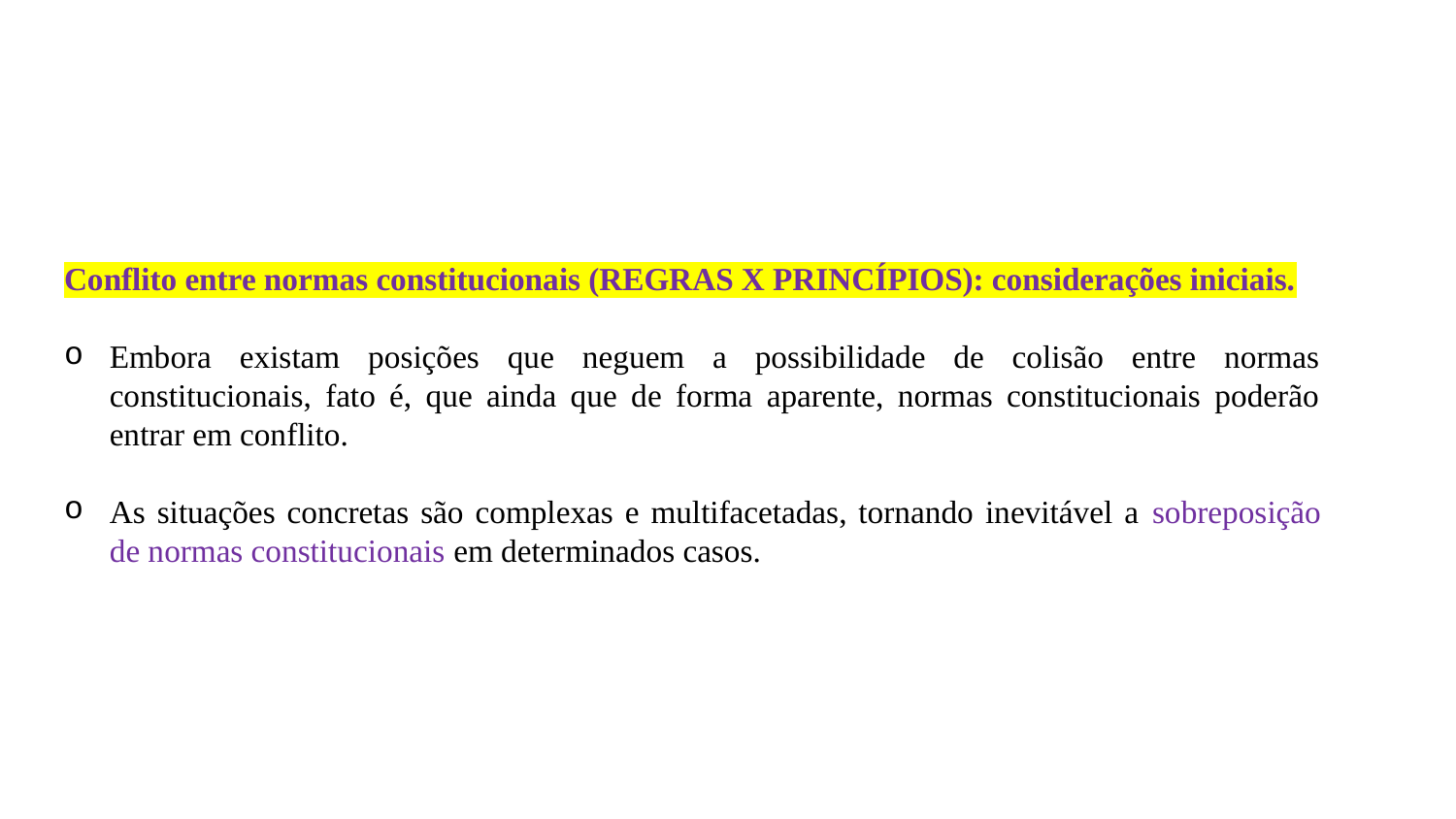

#

Conflito entre normas constitucionais (REGRAS X PRINCÍPIOS): considerações iniciais.

Embora existam posições que neguem a possibilidade de colisão entre normas constitucionais, fato é, que ainda que de forma aparente, normas constitucionais poderão entrar em conflito.

As situações concretas são complexas e multifacetadas, tornando inevitável a sobreposição de normas constitucionais em determinados casos.